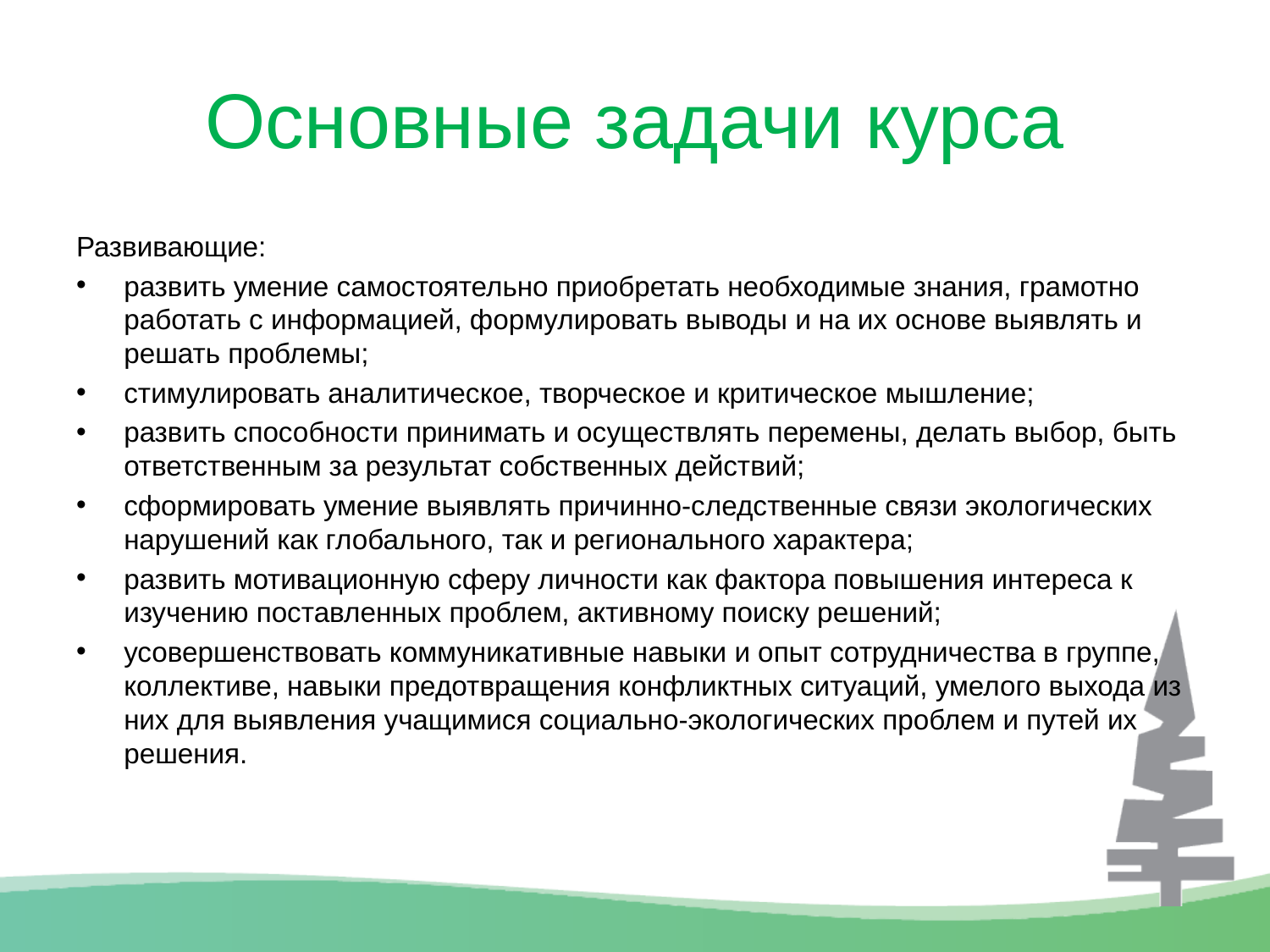

# Основные задачи курса
Развивающие:
развить умение самостоятельно приобретать необходимые знания, грамотно работать с информацией, формулировать выводы и на их основе выявлять и решать проблемы;
стимулировать аналитическое, творческое и критическое мышление;
развить способности принимать и осуществлять перемены, делать выбор, быть ответственным за результат собственных действий;
сформировать умение выявлять причинно-следственные связи экологических нарушений как глобального, так и регионального характера;
развить мотивационную сферу личности как фактора повышения интереса к изучению поставленных проблем, активному поиску решений;
усовершенствовать коммуникативные навыки и опыт сотрудничества в группе, коллективе, навыки предотвращения конфликтных ситуаций, умелого выхода из них для выявления учащимися социально-экологических проблем и путей их решения.